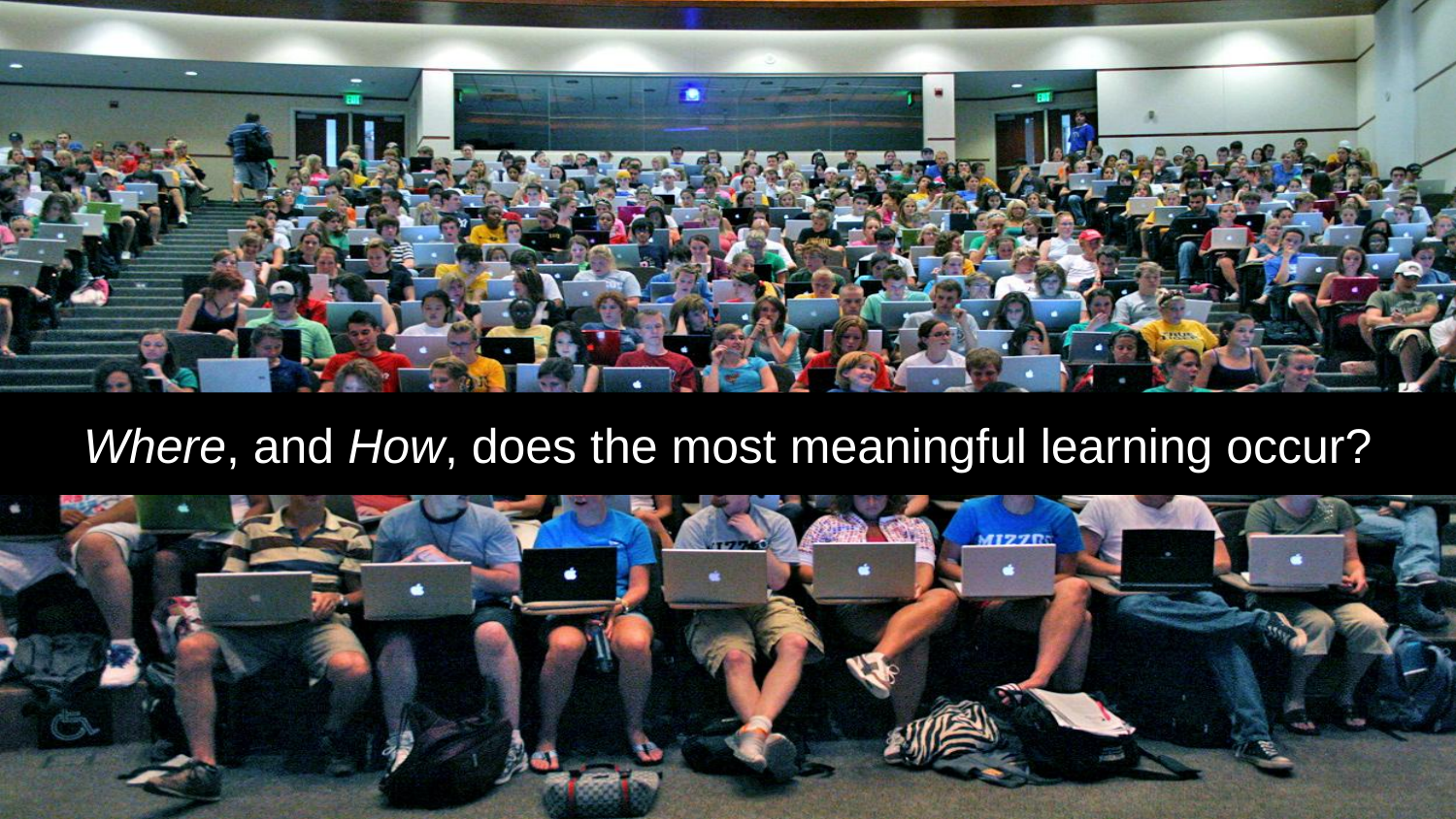

Where, and How, does the most meaningful learning occur?